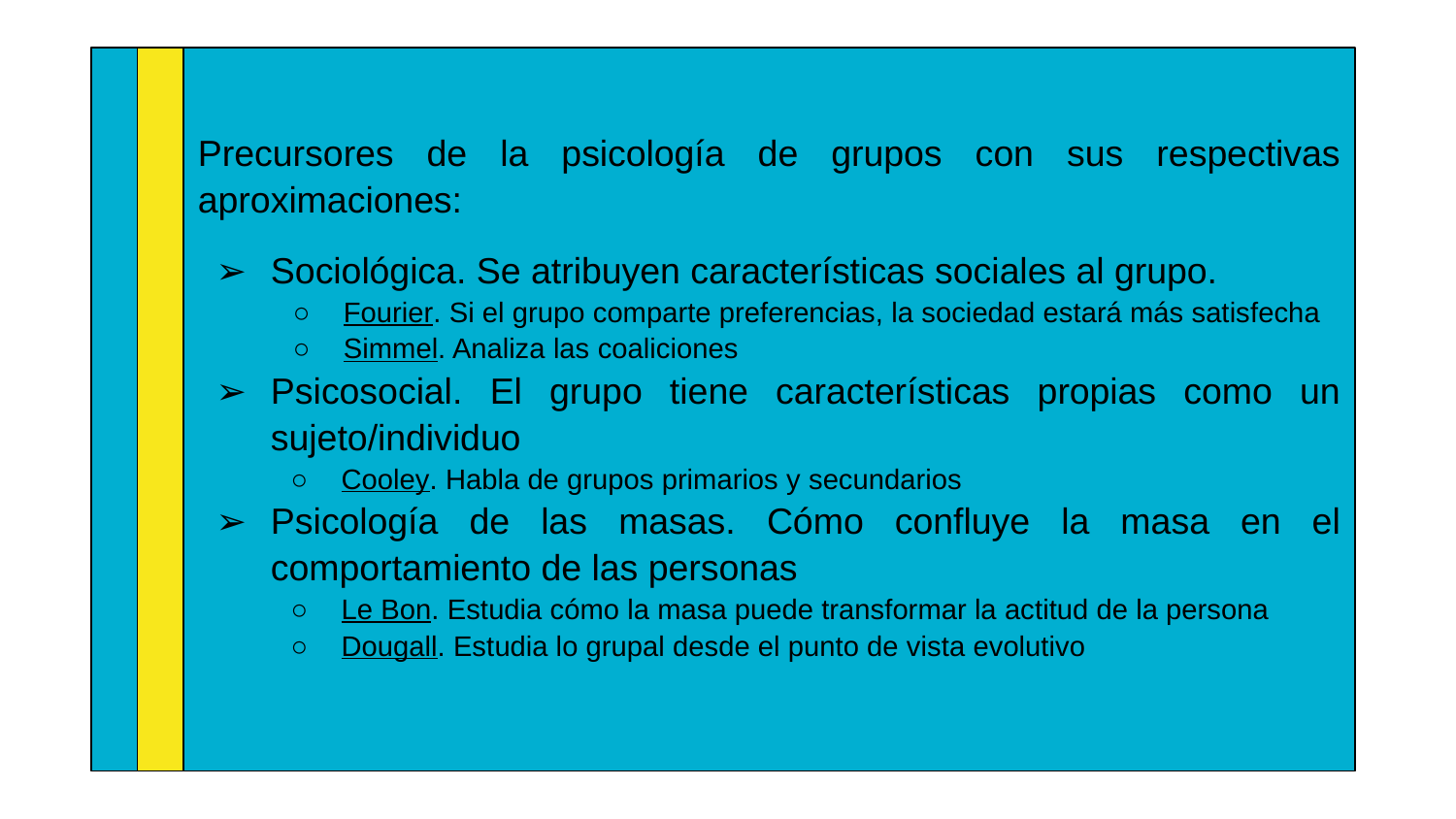

Precursores de la psicología de grupos con sus respectivas aproximaciones:
Sociológica. Se atribuyen características sociales al grupo.
Fourier. Si el grupo comparte preferencias, la sociedad estará más satisfecha
Simmel. Analiza las coaliciones
Psicosocial. El grupo tiene características propias como un sujeto/individuo
Cooley. Habla de grupos primarios y secundarios
Psicología de las masas. Cómo confluye la masa en el comportamiento de las personas
Le Bon. Estudia cómo la masa puede transformar la actitud de la persona
Dougall. Estudia lo grupal desde el punto de vista evolutivo